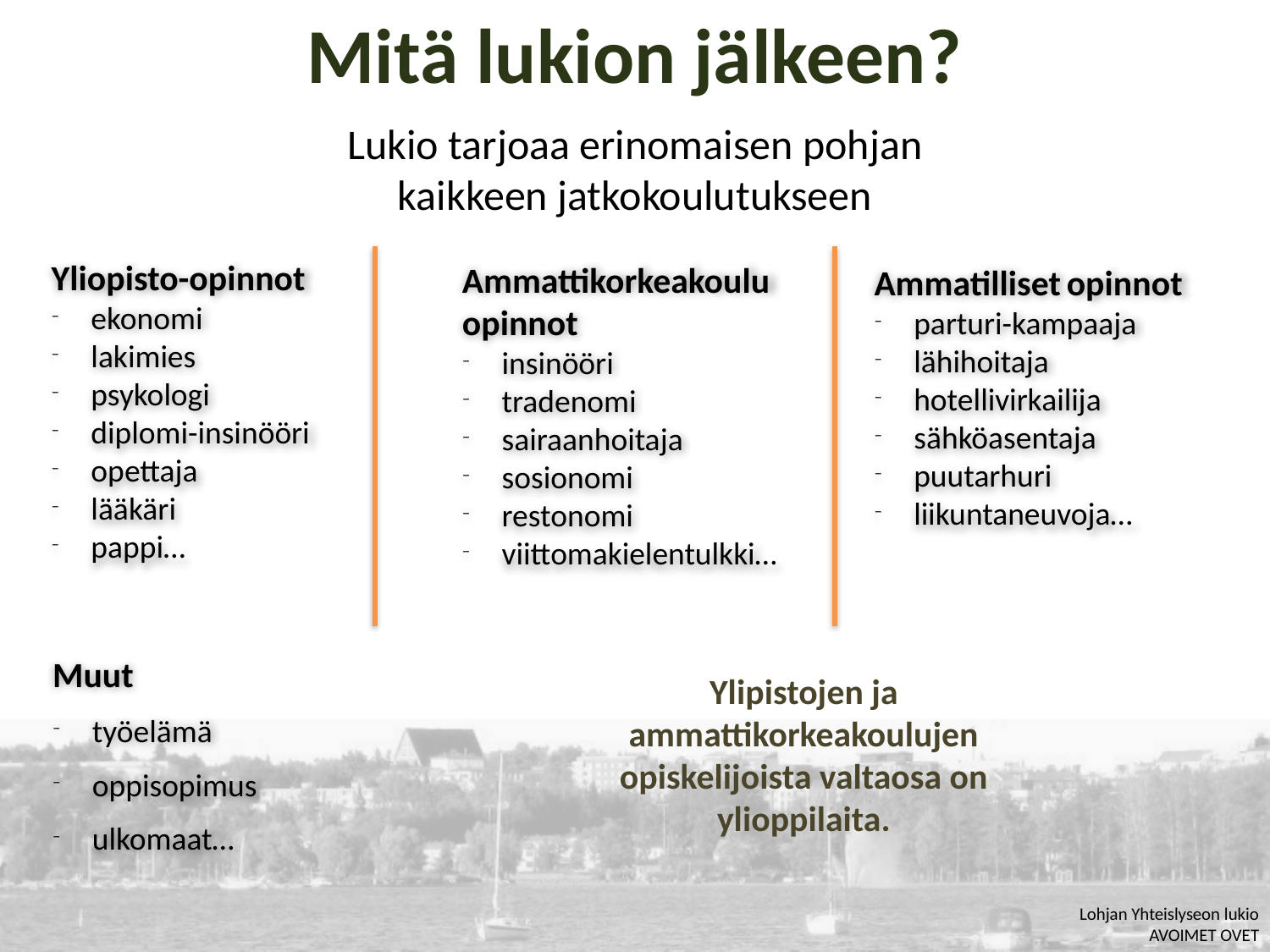

# Mitä lukion jälkeen?
Lukio tarjoaa erinomaisen pohjan
kaikkeen jatkokoulutukseen
Yliopisto-opinnot
ekonomi
lakimies
psykologi
diplomi-insinööri
opettaja
lääkäri
pappi…
Ammattikorkeakouluopinnot
insinööri
tradenomi
sairaanhoitaja
sosionomi
restonomi
viittomakielentulkki…
Ammatilliset opinnot
parturi-kampaaja
lähihoitaja
hotellivirkailija
sähköasentaja
puutarhuri
liikuntaneuvoja…
Muut
työelämä
oppisopimus
ulkomaat…
Ylipistojen ja ammattikorkeakoulujen opiskelijoista valtaosa on ylioppilaita.